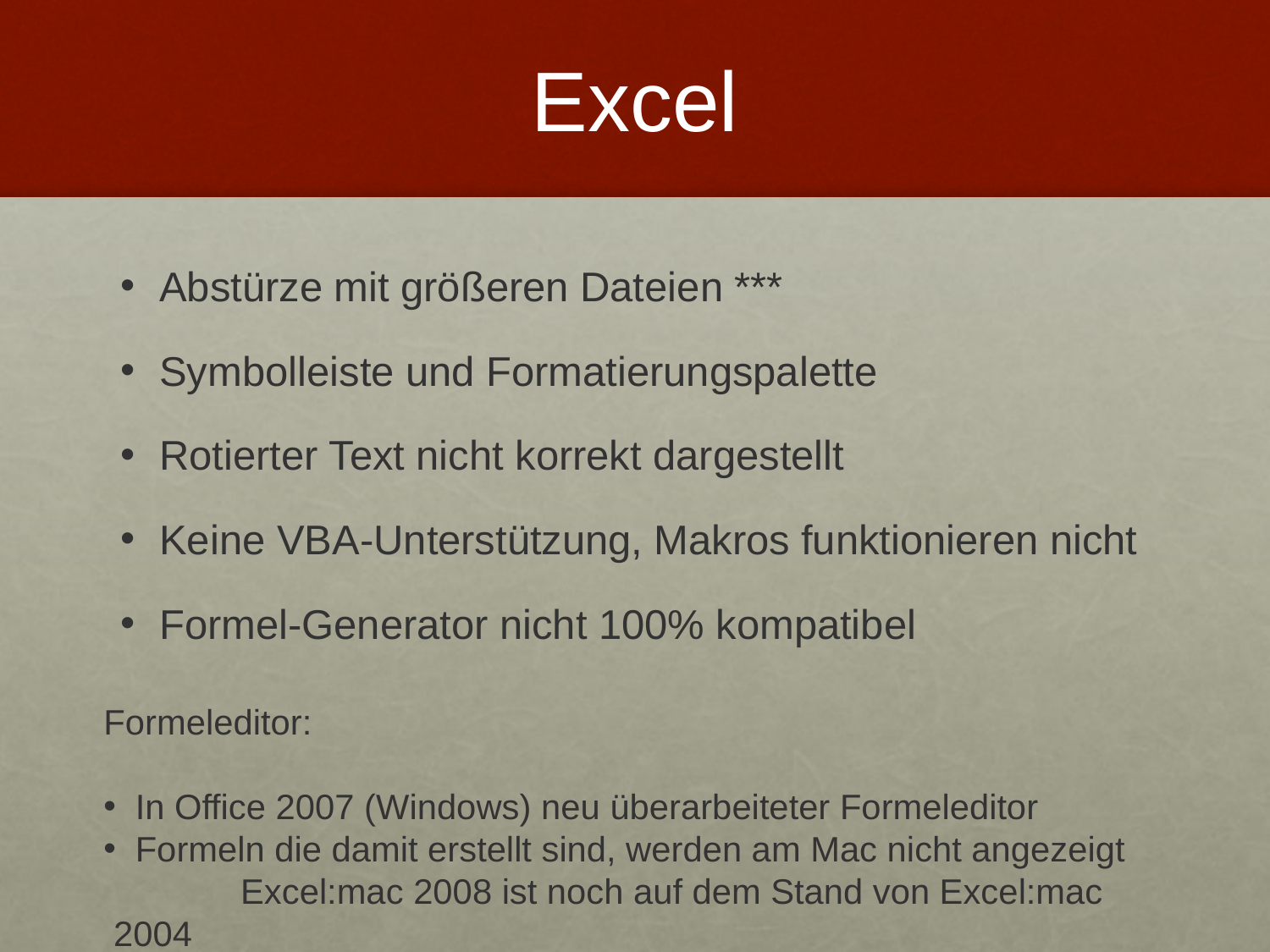

# Excel
Abstürze mit größeren Dateien ***
Symbolleiste und Formatierungspalette
Rotierter Text nicht korrekt dargestellt
Keine VBA-Unterstützung, Makros funktionieren nicht
Formel-Generator nicht 100% kompatibel

Formeleditor:

  In Office 2007 (Windows) neu überarbeiteter Formeleditor
  Formeln die damit erstellt sind, werden am Mac nicht angezeigt
	Excel:mac 2008 ist noch auf dem Stand von Excel:mac 2004